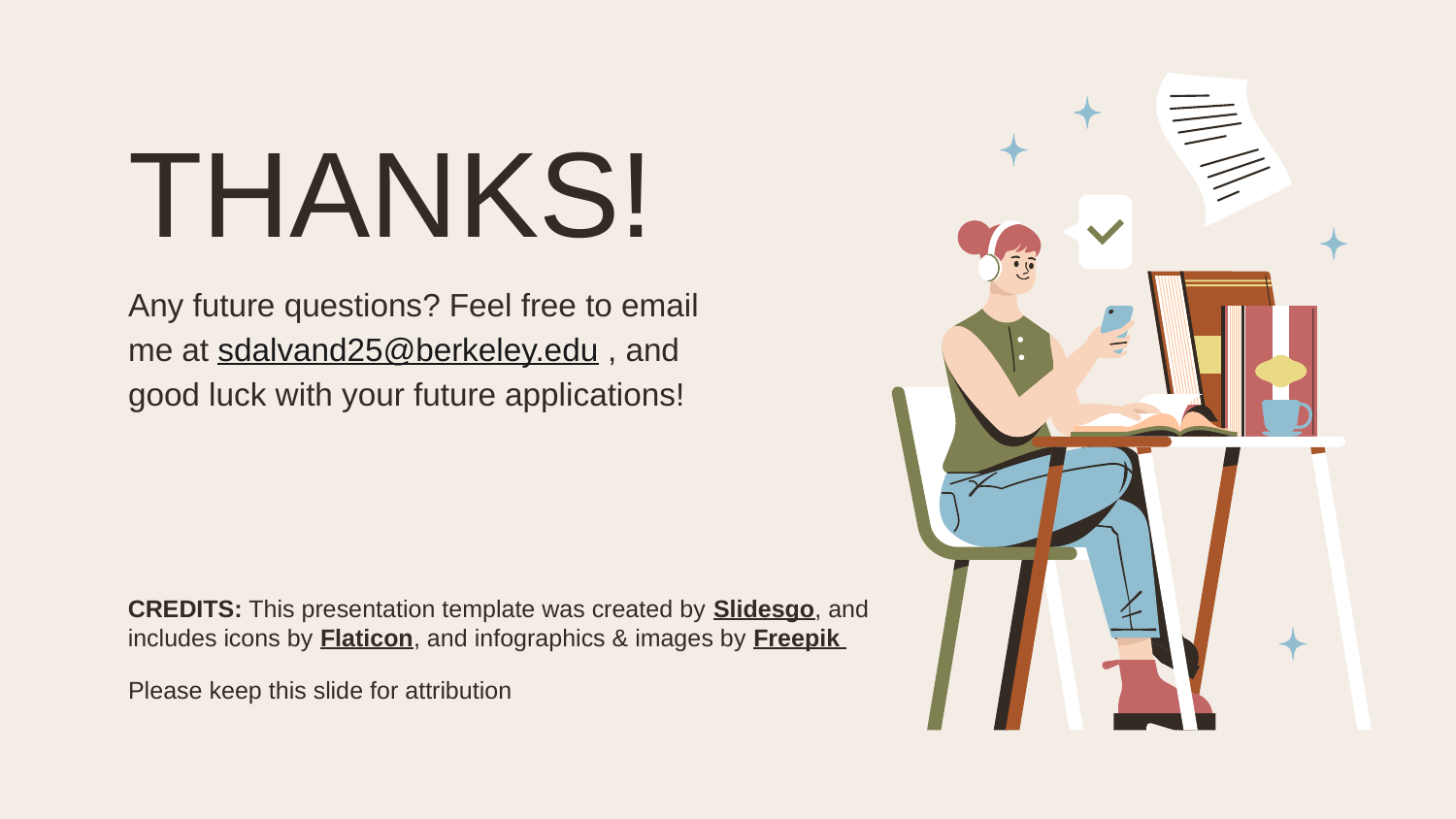

# THANKS!

Any future questions? Feel free to email me at sdalvand25@berkeley.edu , and good luck with your future applications!

Please keep this slide for attribution